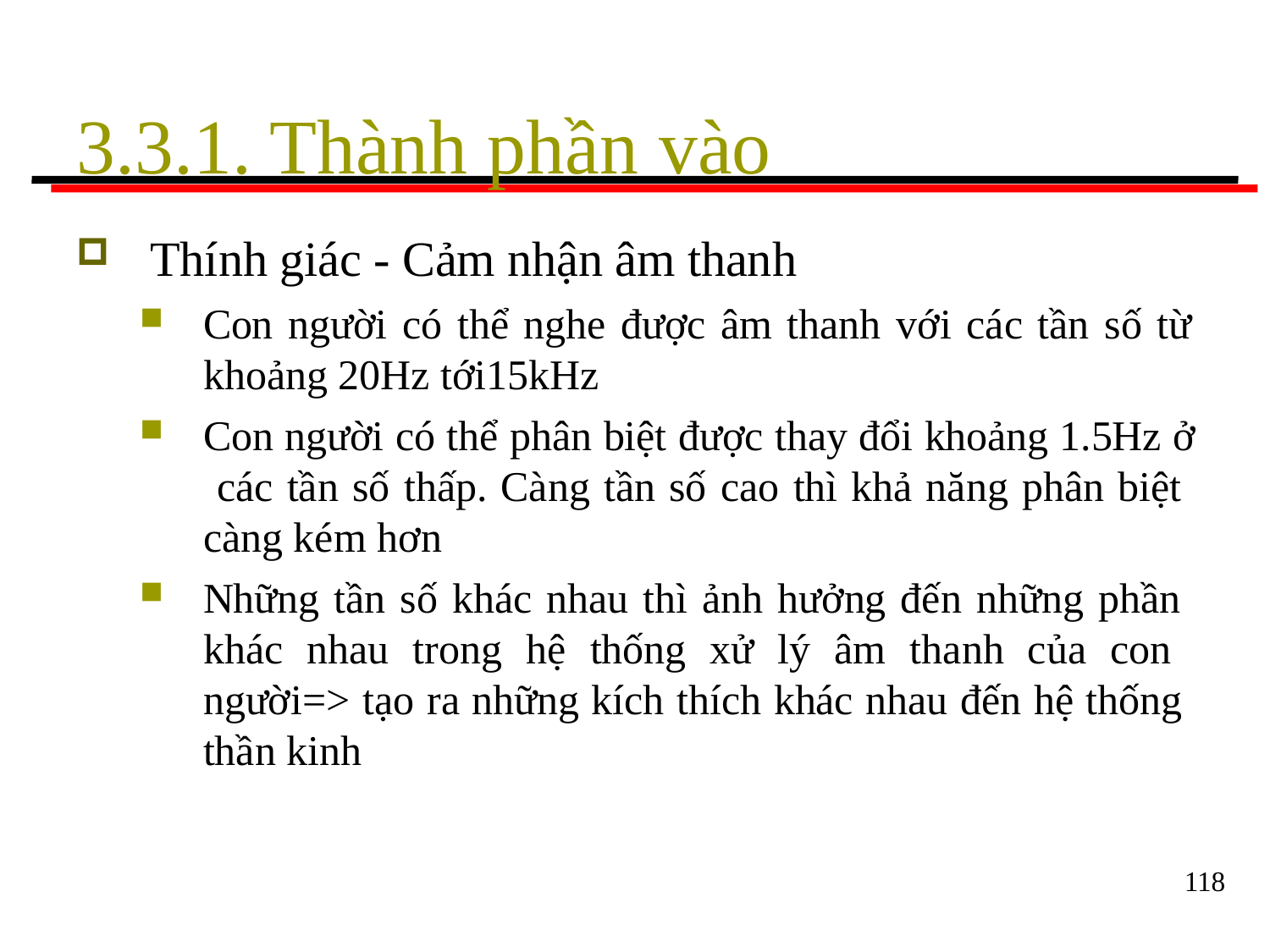

# 3.3.1. Thành phần vào
Thính giác - Cảm nhận âm thanh
Con người có thể nghe được âm thanh với các tần số từ
khoảng 20Hz tới15kHz
Con người có thể phân biệt được thay đổi khoảng 1.5Hz ở  các tần số thấp. Càng tần số cao thì khả năng phân biệt  càng kém hơn
Những tần số khác nhau thì ảnh hưởng đến những phần  khác nhau trong hệ thống xử lý âm thanh của con  người=> tạo ra những kích thích khác nhau đến hệ thống  thần kinh
118